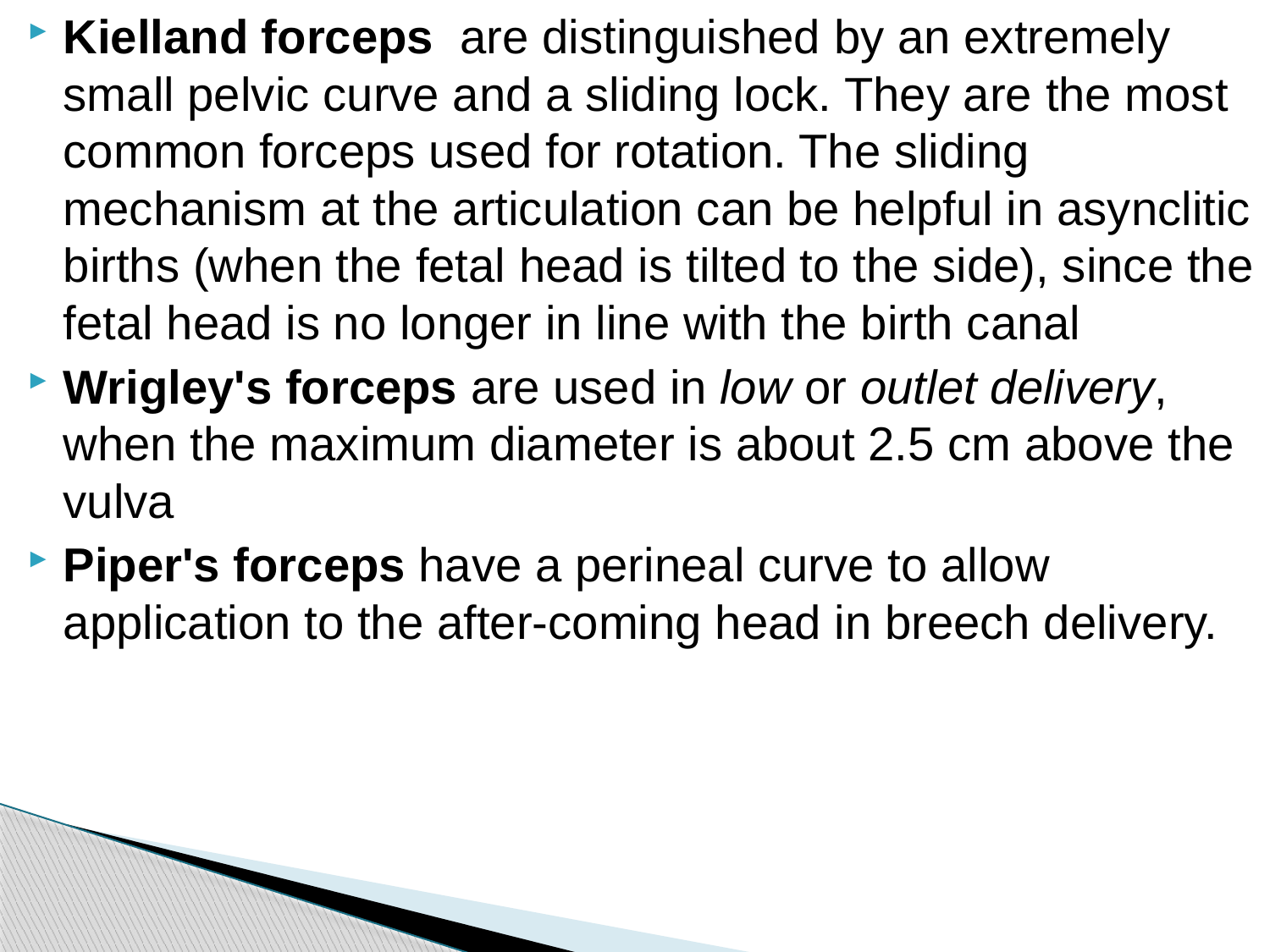

Kielland forceps  are distinguished by an extremely small pelvic curve and a sliding lock. They are the most common forceps used for rotation. The sliding mechanism at the articulation can be helpful in asynclitic births (when the fetal head is tilted to the side), since the fetal head is no longer in line with the birth canal
Wrigley's forceps are used in low or outlet delivery, when the maximum diameter is about 2.5 cm above the vulva
Piper's forceps have a perineal curve to allow application to the after-coming head in breech delivery.